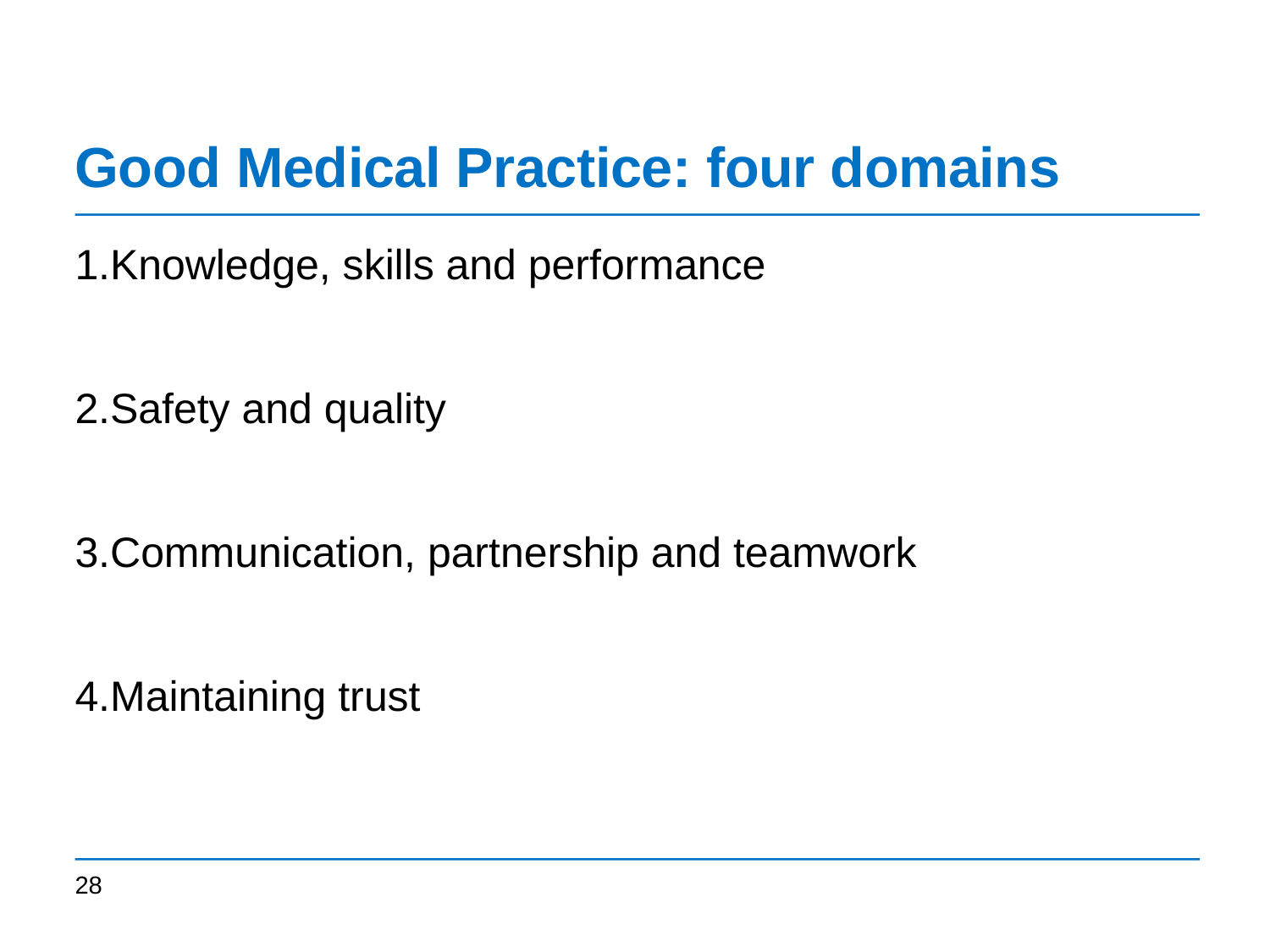

# Good Medical Practice: four domains
Knowledge, skills and performance

Safety and quality

Communication, partnership and teamwork

Maintaining trust
28